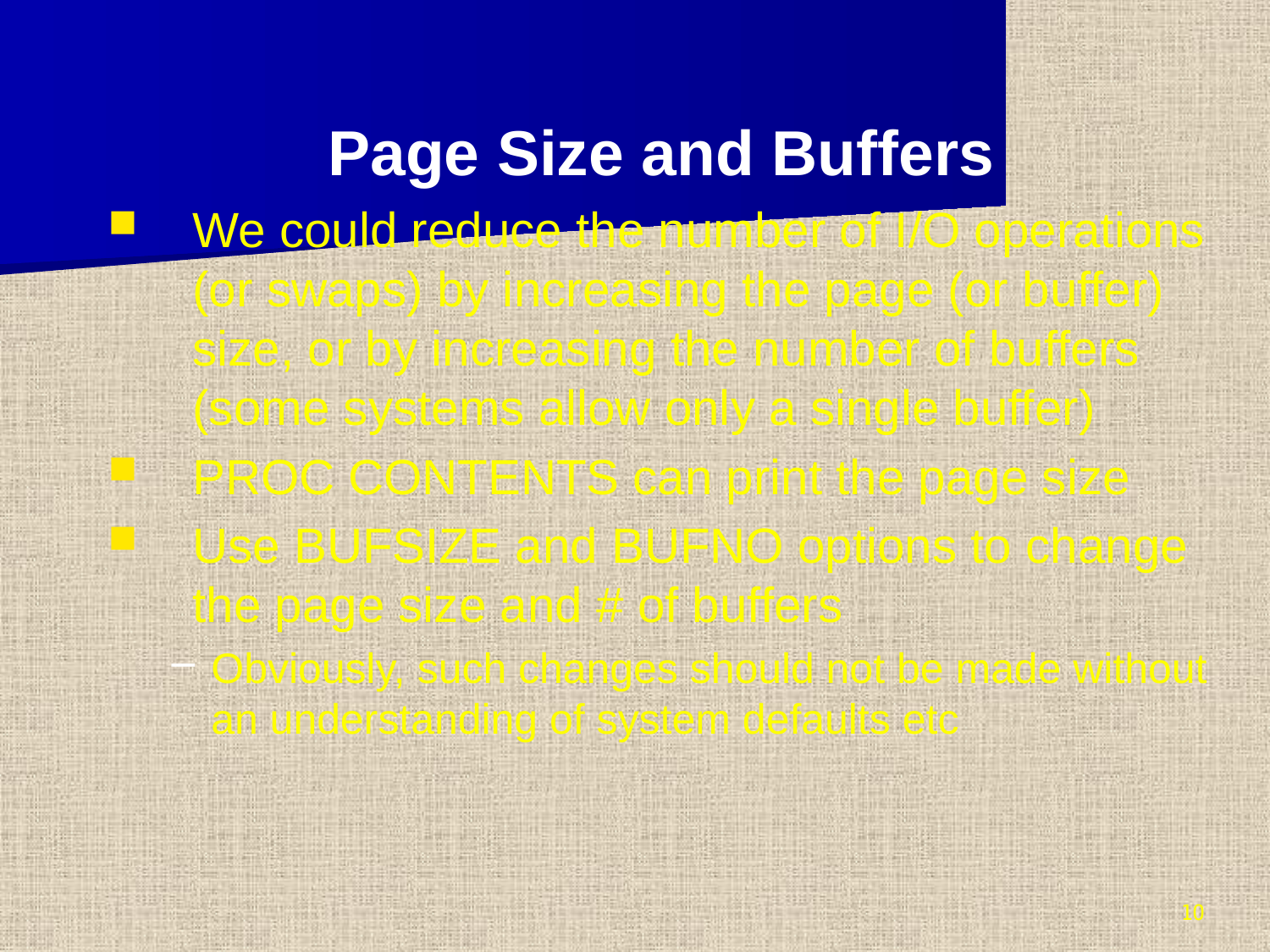

Page Size and Buffers
We could reduce the number of I/O operations (or swaps) by increasing the page (or buffer) size, or by increasing the number of buffers (some systems allow only a single buffer)
PROC CONTENTS can print the page size
Use BUFSIZE and BUFNO options to change the page size and # of buffers
Obviously, such changes should not be made without an understanding of system defaults etc
10